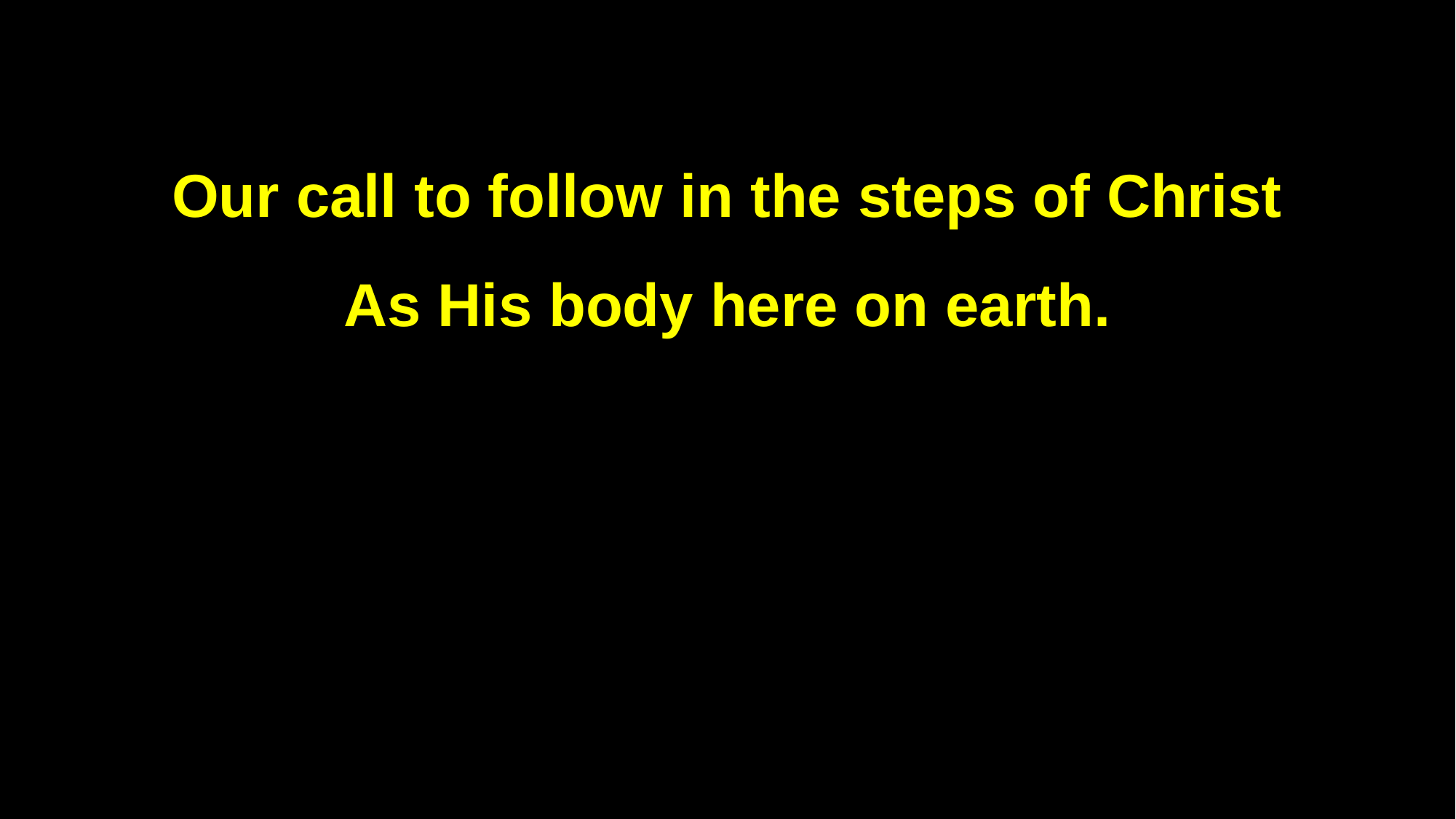

Our call to follow in the steps of Christ
As His body here on earth.